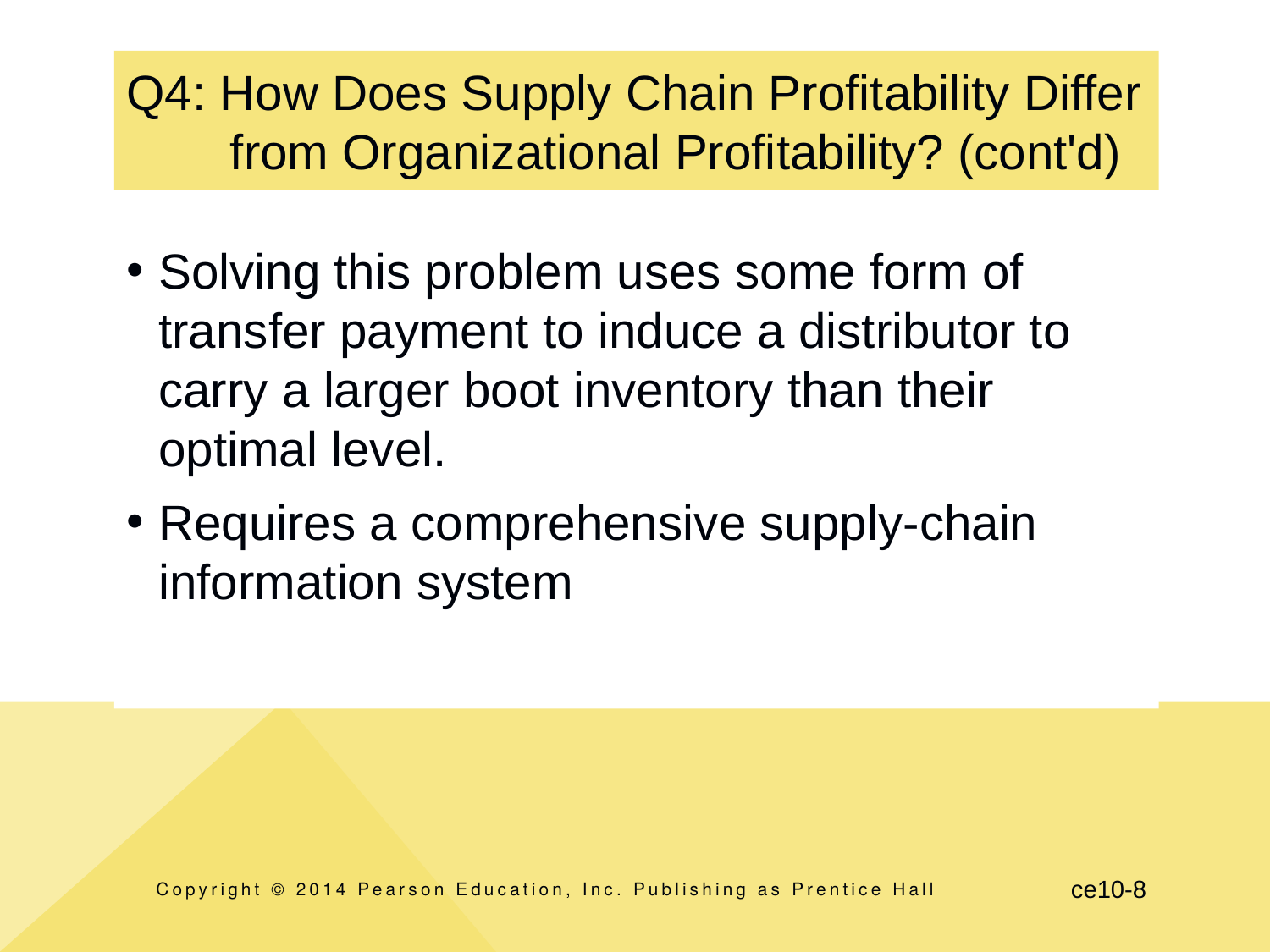

# Q4: How Does Supply Chain Profitability Differ from Organizational Profitability? (cont'd)
Solving this problem uses some form of transfer payment to induce a distributor to carry a larger boot inventory than their optimal level.
Requires a comprehensive supply-chain information system
Copyright © 2014 Pearson Education, Inc. Publishing as Prentice Hall